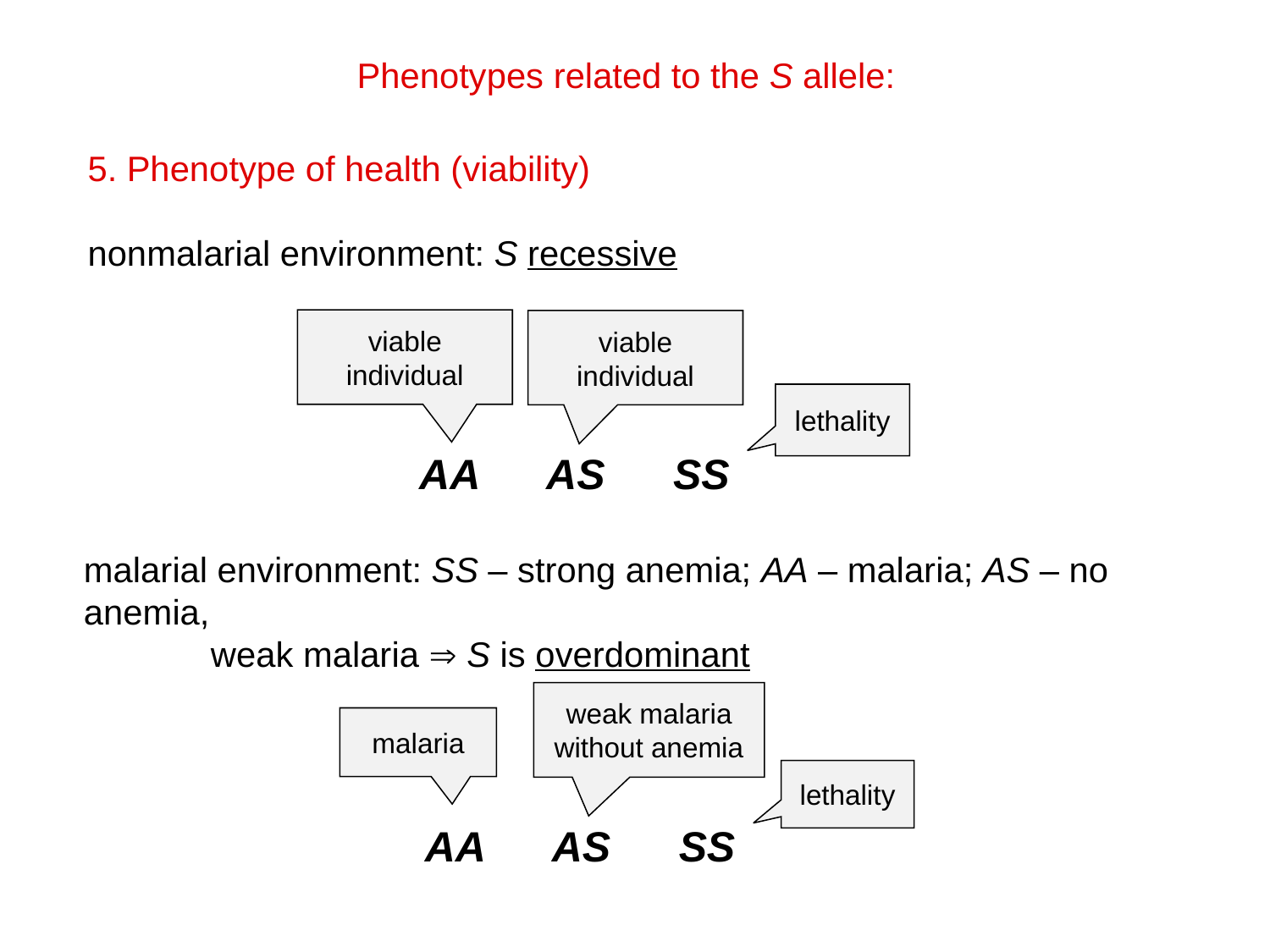

Phenotypes related to the S allele:
5. Phenotype of health (viability)

nonmalarial environment: S recessive
viable individual
viable individual
lethality
AA	AS	SS
malarial environment: SS – strong anemia; AA – malaria; AS – no anemia,
	weak malaria ⇒ S is overdominant
weak malaria
without anemia
malaria
lethality
AA	AS	SS